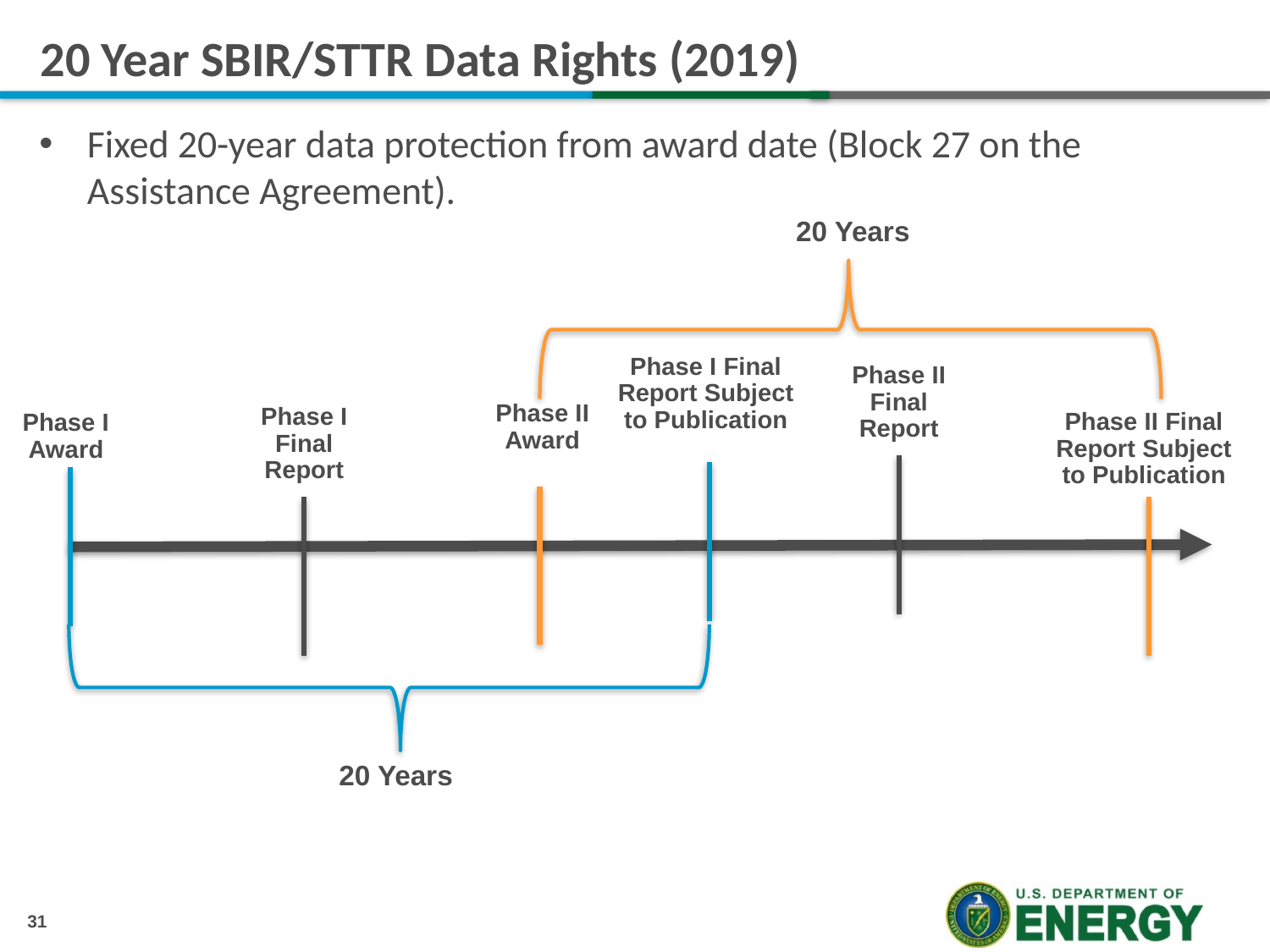

# 20 Year SBIR/STTR Data Rights (2019)

Fixed 20-year data protection from award date (Block 27 on the Assistance Agreement).
20 Years
Phase I Final Report Subject to Publication
Phase II Final Report

Phase II Award
Phase I Final Report
Phase II Final Report Subject to Publication
Phase I Award
20 Years